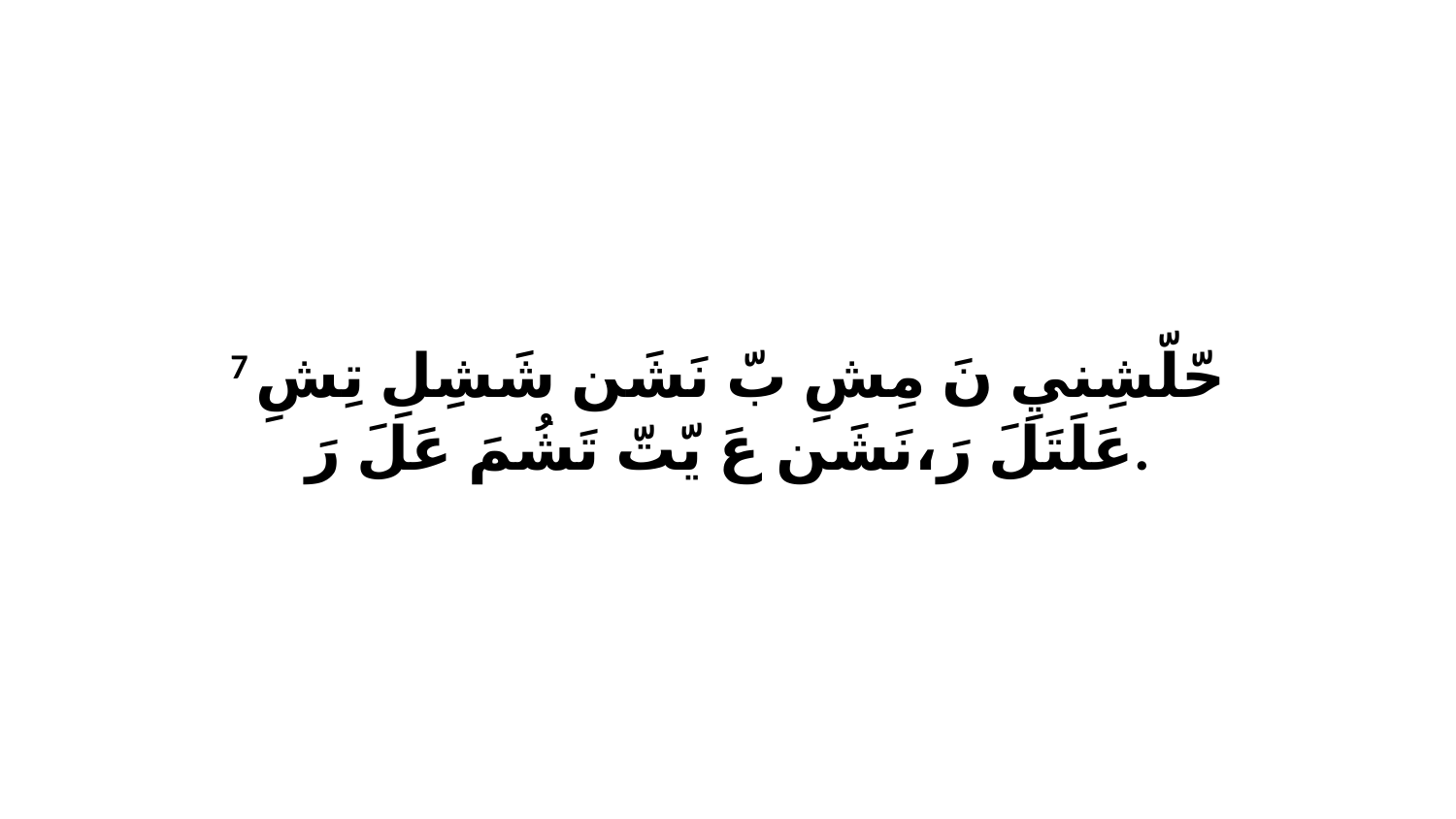

7 حّلّشِنيِ نَ مِشِ بّ نَشَن شَشِلِ تِشِ عَلَتَلَ رَ،نَشَن عَ يّتّ تَشُمَ عَلَ رَ.